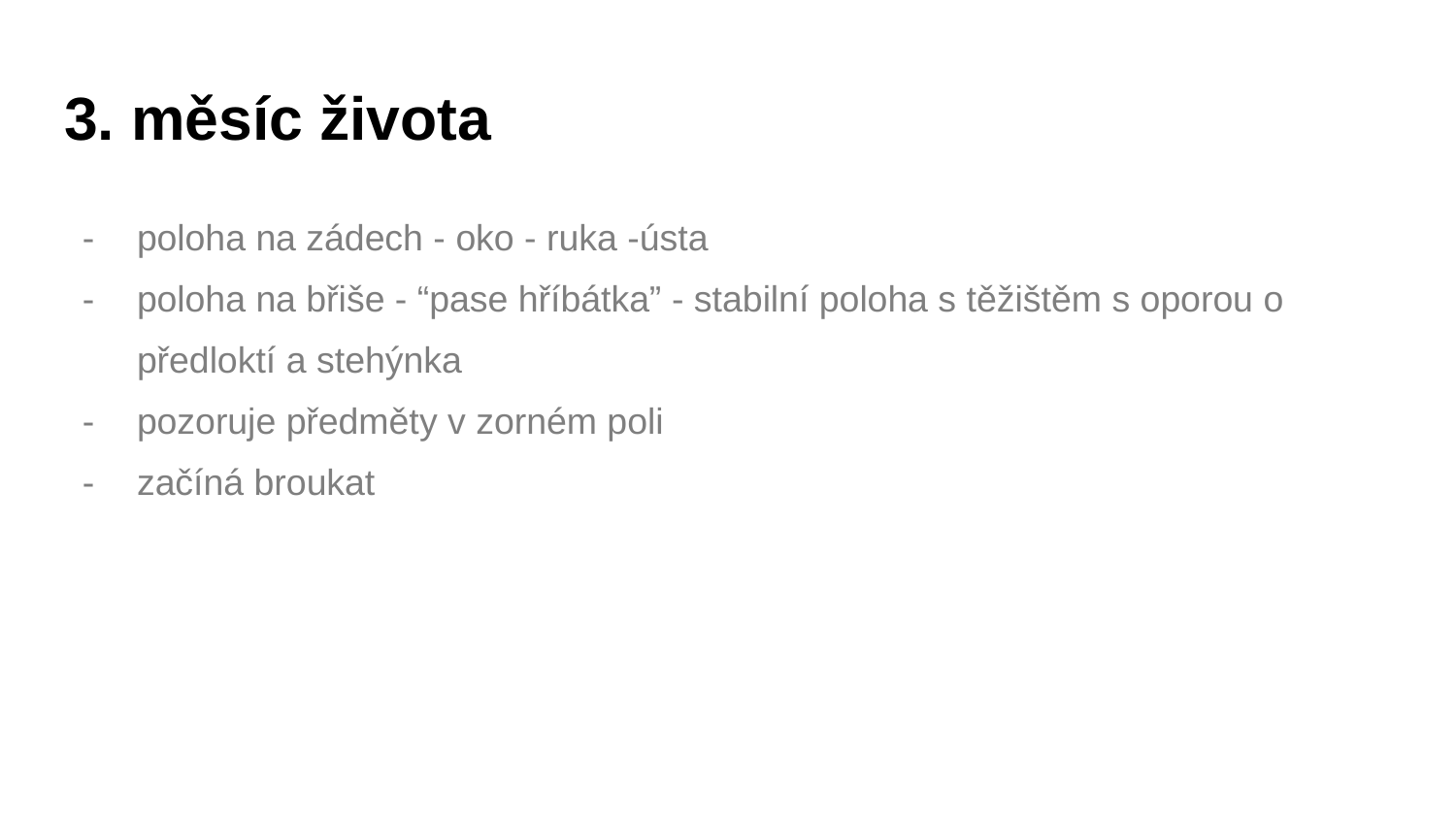

# 3. měsíc života
poloha na zádech - oko - ruka -ústa
poloha na břiše - “pase hříbátka” - stabilní poloha s těžištěm s oporou o předloktí a stehýnka
pozoruje předměty v zorném poli
začíná broukat